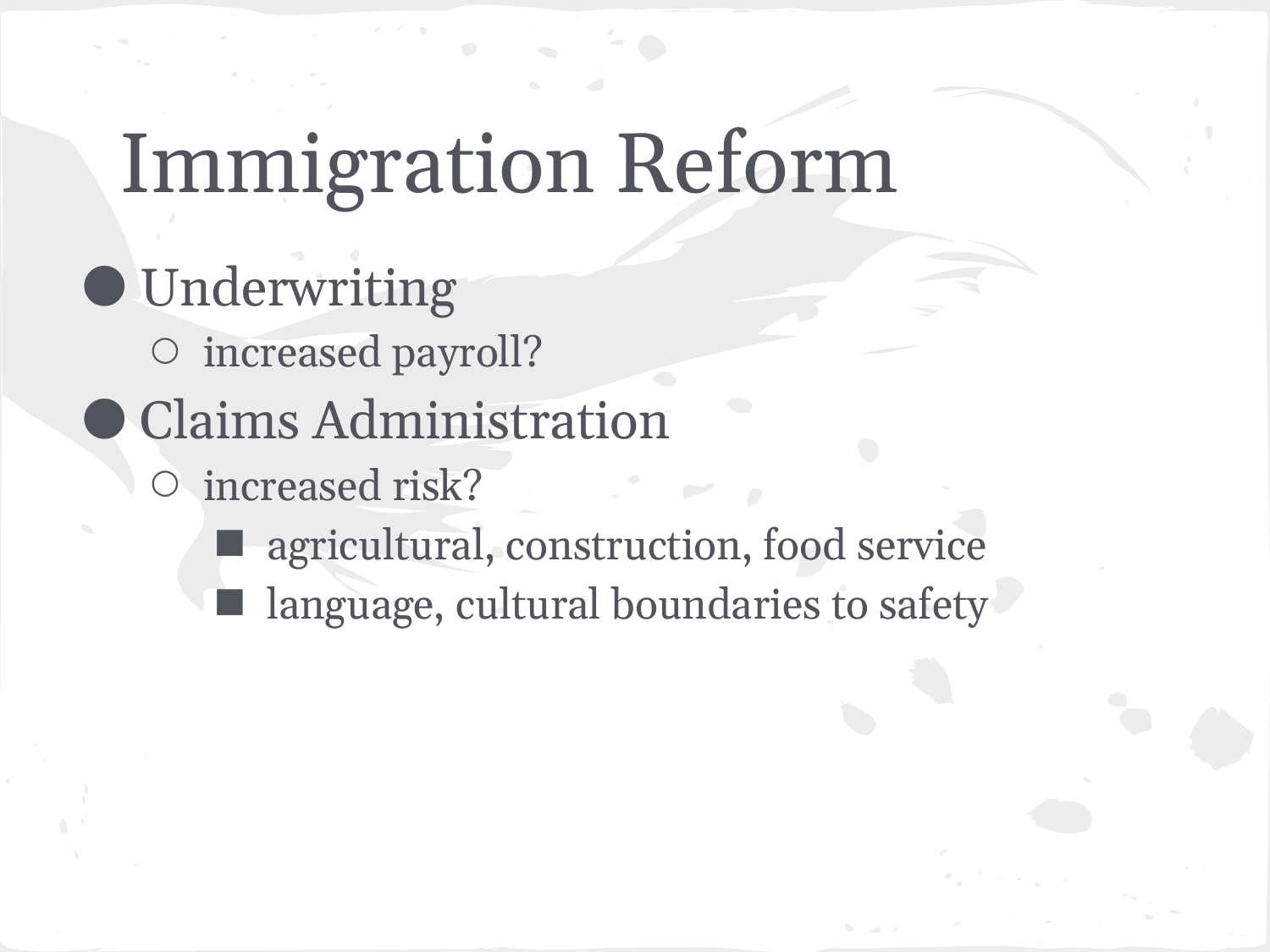

# Immigration Reform
Underwriting
increased payroll?
Claims Administration
increased risk?
agricultural, construction, food service
language, cultural boundaries to safety